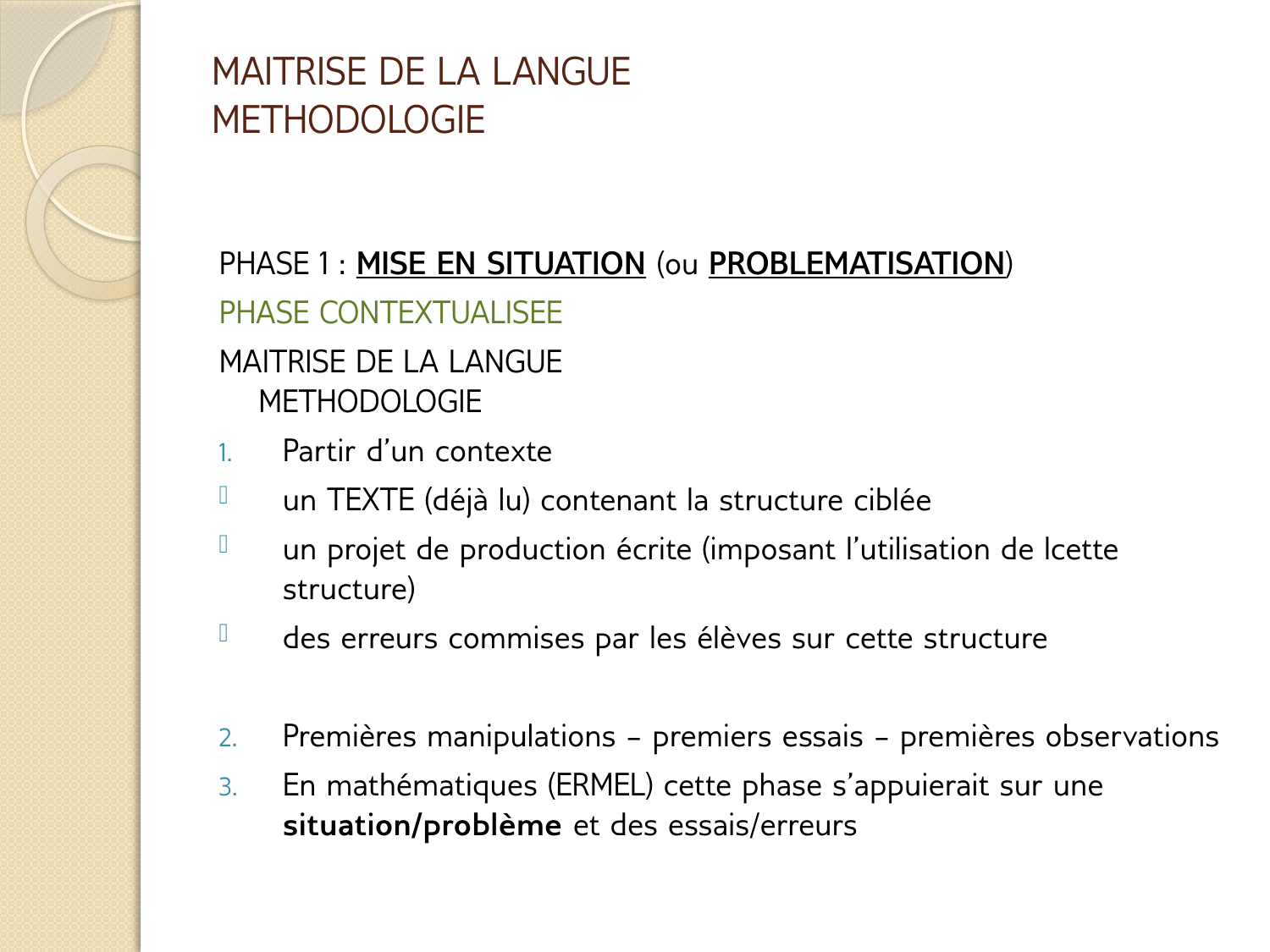

# MAITRISE DE LA LANGUE METHODOLOGIE

PHASE 1 : MISE EN SITUATION (ou PROBLEMATISATION)
PHASE CONTEXTUALISEE
MAITRISE DE LA LANGUE
METHODOLOGIE
Partir d’un contexte
un TEXTE (déjà lu) contenant la structure ciblée
un projet de production écrite (imposant l’utilisation de lcette structure)
des erreurs commises par les élèves sur cette structure

Premières manipulations – premiers essais – premières observations
En mathématiques (ERMEL) cette phase s’appuierait sur une situation/problème et des essais/erreurs